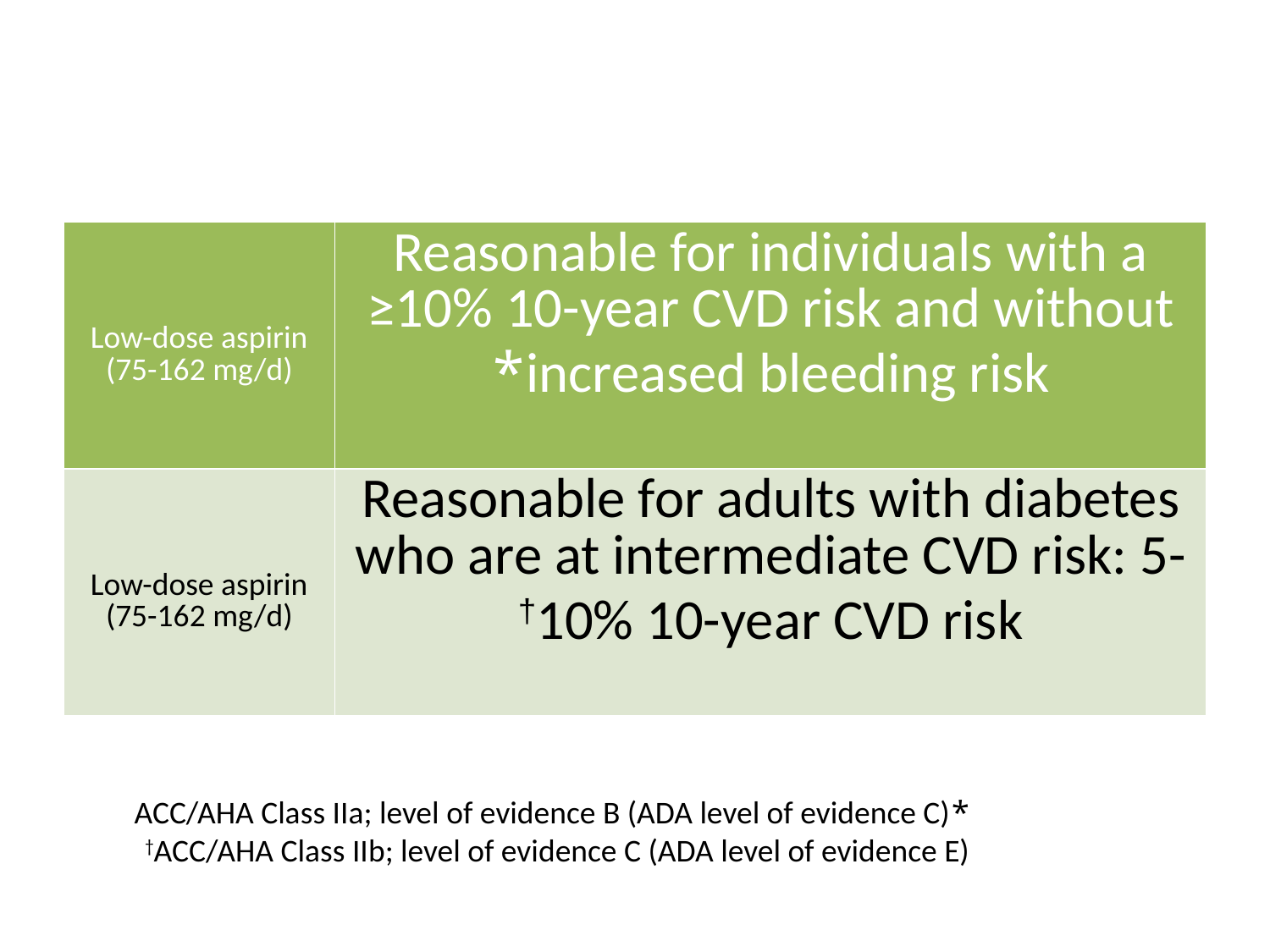

#
| Low-dose aspirin (75-162 mg/d) | Reasonable for individuals with a ≥10% 10-year CVD risk and without increased bleeding risk\* |
| --- | --- |
| Low-dose aspirin (75-162 mg/d) | Reasonable for adults with diabetes who are at intermediate CVD risk: 5-10% 10-year CVD risk† |
*ACC/AHA Class IIa; level of evidence B (ADA level of evidence C)
†ACC/AHA Class IIb; level of evidence C (ADA level of evidence E)